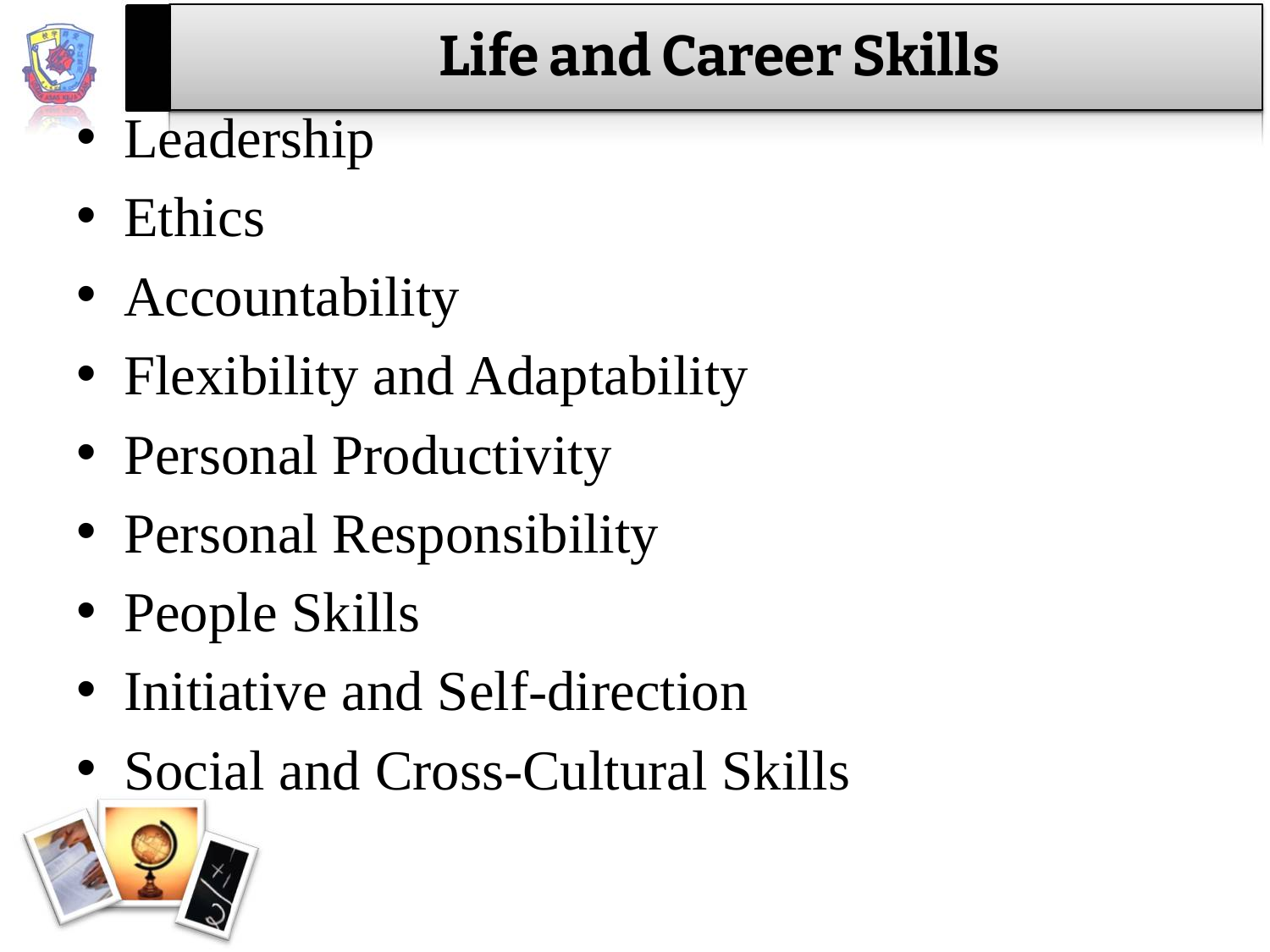

# Life and Career Skills
Leadership
Ethics
Accountability
Flexibility and Adaptability
Personal Productivity
Personal Responsibility
People Skills
Initiative and Self-direction
Social and Cross-Cultural Skills